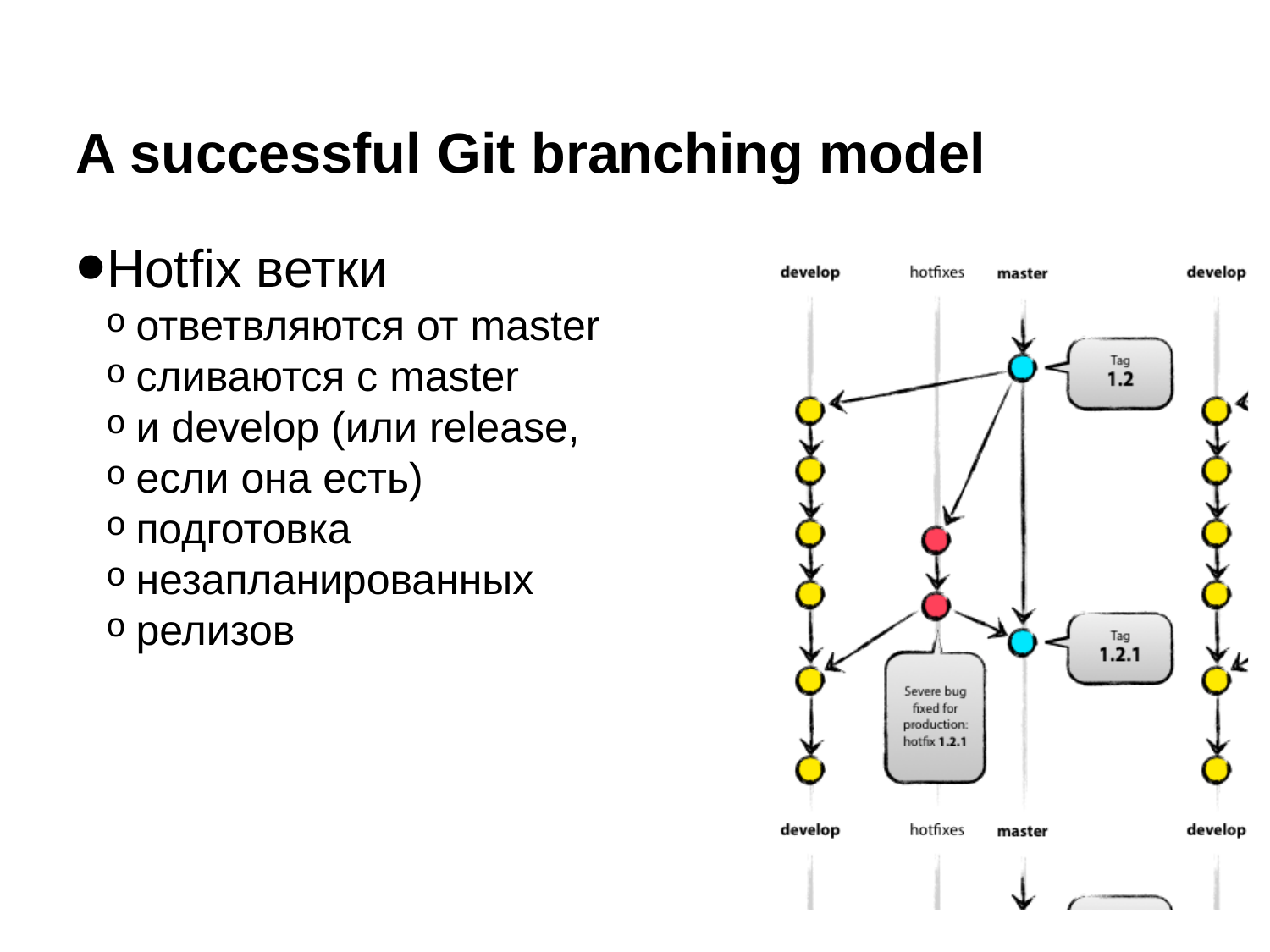

A successful Git branching model
Hotfix ветки
ответвляются от master
сливаются с master
и develop (или release,
если она есть)
подготовка
незапланированных
релизов